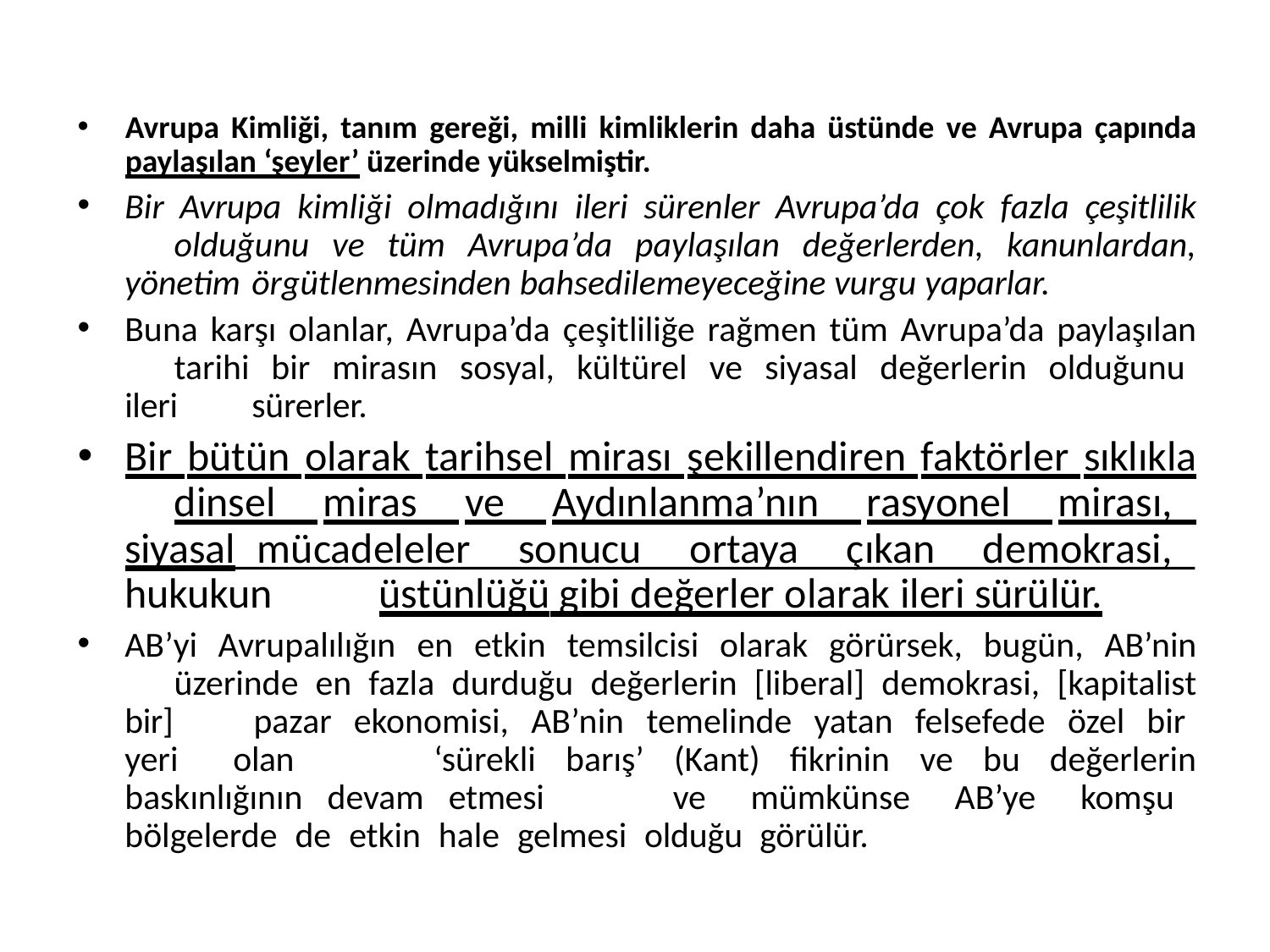

Avrupa Kimliği, tanım gereği, milli kimliklerin daha üstünde ve Avrupa çapında paylaşılan ‘şeyler’ üzerinde yükselmiştir.
Bir Avrupa kimliği olmadığını ileri sürenler Avrupa’da çok fazla çeşitlilik 	olduğunu ve tüm Avrupa’da paylaşılan değerlerden, kanunlardan, yönetim 	örgütlenmesinden bahsedilemeyeceğine vurgu yaparlar.
Buna karşı olanlar, Avrupa’da çeşitliliğe rağmen tüm Avrupa’da paylaşılan 	tarihi  bir  mirasın  sosyal,  kültürel  ve  siyasal  değerlerin  olduğunu  ileri 	sürerler.
Bir bütün olarak tarihsel mirası şekillendiren faktörler sıklıkla 	dinsel  miras  ve  Aydınlanma’nın  rasyonel  mirası,  siyasal 	mücadeleler  sonucu  ortaya  çıkan  demokrasi,  hukukun 	üstünlüğü gibi değerler olarak ileri sürülür.
AB’yi  Avrupalılığın  en  etkin  temsilcisi  olarak  görürsek,  bugün,  AB’nin 	üzerinde en fazla durduğu değerlerin [liberal] demokrasi, [kapitalist bir] 	pazar  ekonomisi,  AB’nin  temelinde  yatan  felsefede  özel  bir  yeri  olan 	‘sürekli barış’ (Kant) fikrinin ve bu değerlerin baskınlığının devam etmesi 	ve  mümkünse  AB’ye  komşu  bölgelerde  de  etkin  hale  gelmesi  olduğu 	görülür.